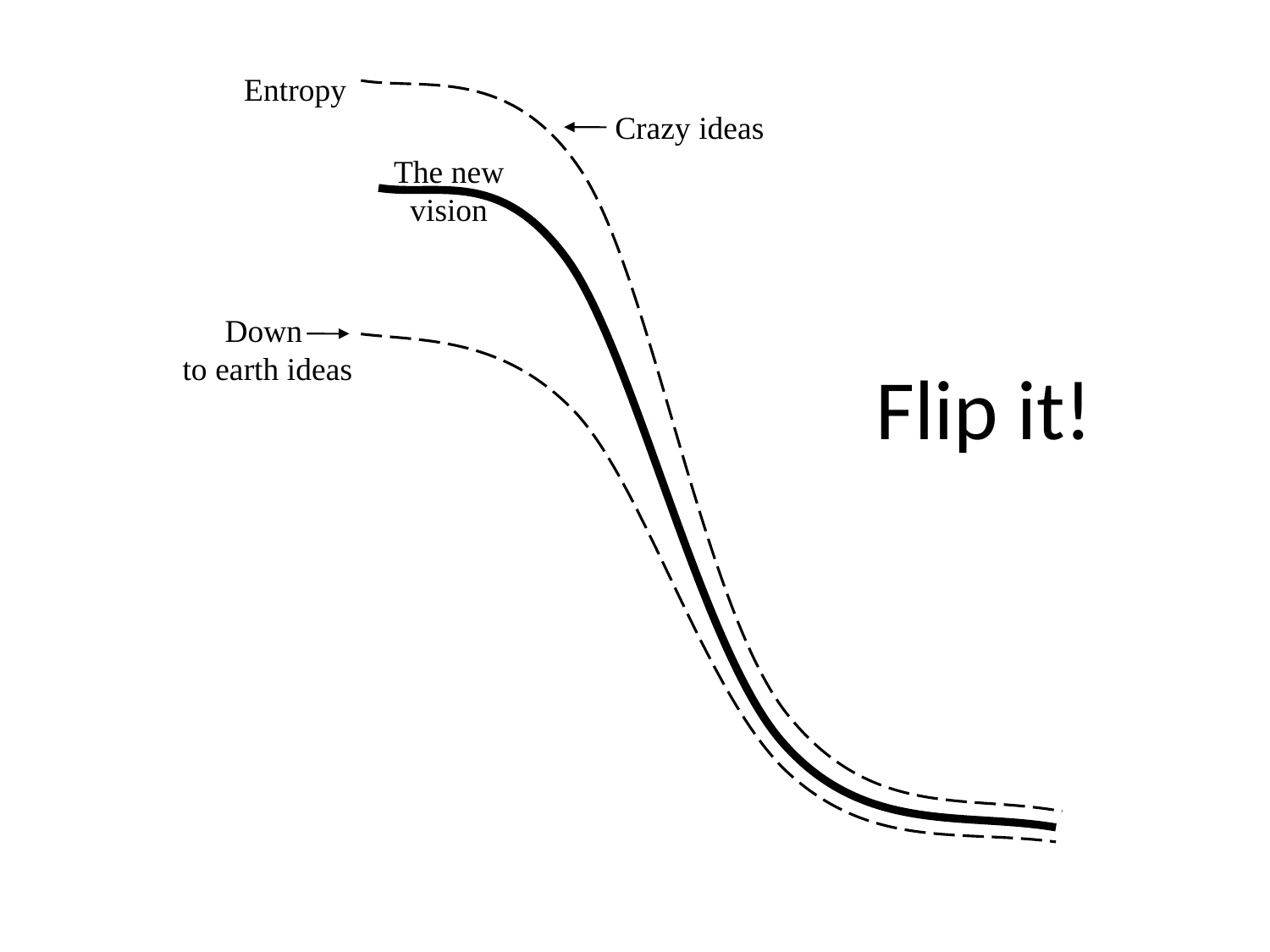

Entropy

Crazy ideas

The new
vision
Down
to earth ideas

Flip it!